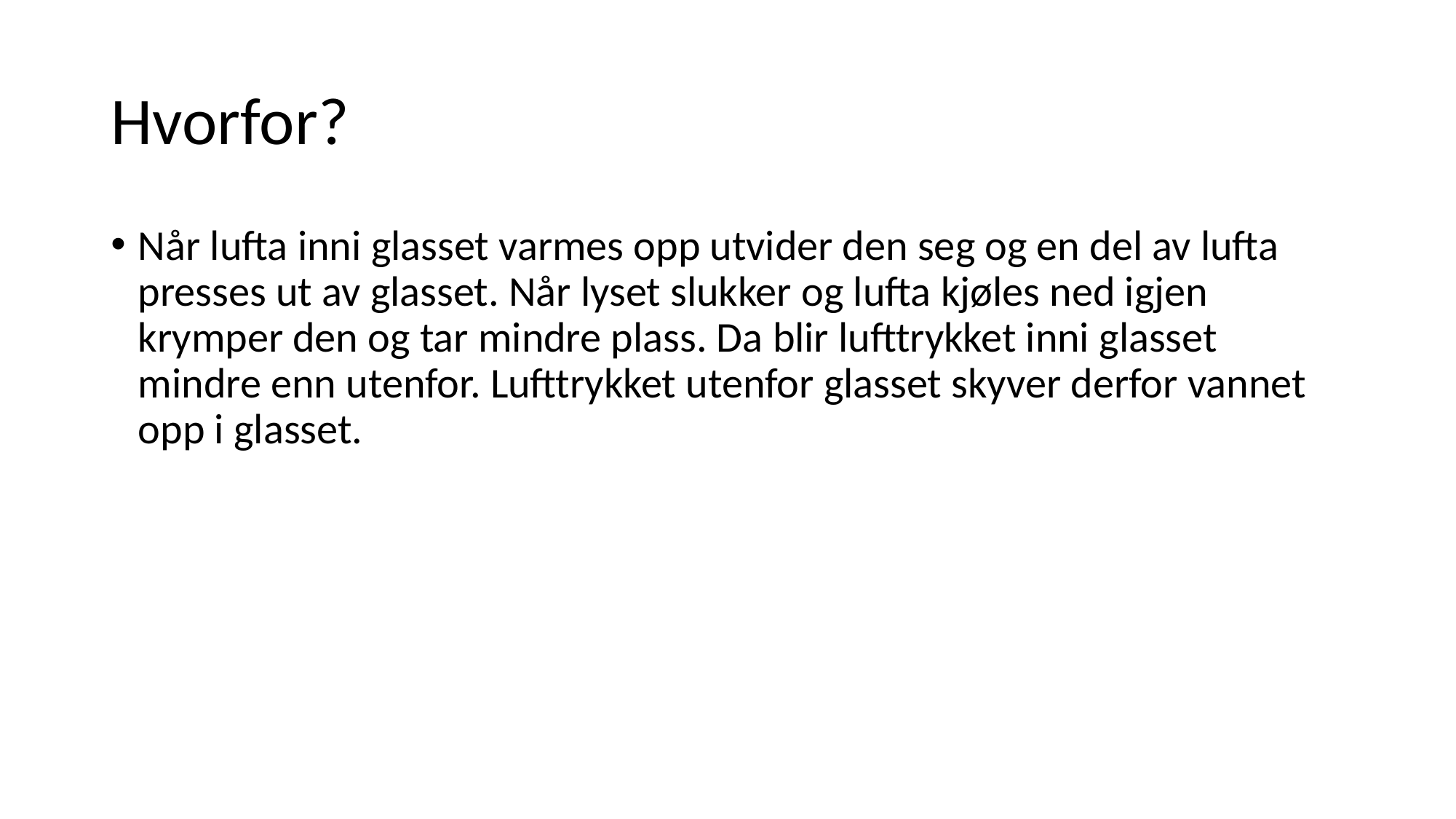

# Hvorfor?
Når lufta inni glasset varmes opp utvider den seg og en del av lufta presses ut av glasset. Når lyset slukker og lufta kjøles ned igjen krymper den og tar mindre plass. Da blir lufttrykket inni glasset mindre enn utenfor. Lufttrykket utenfor glasset skyver derfor vannet opp i glasset.